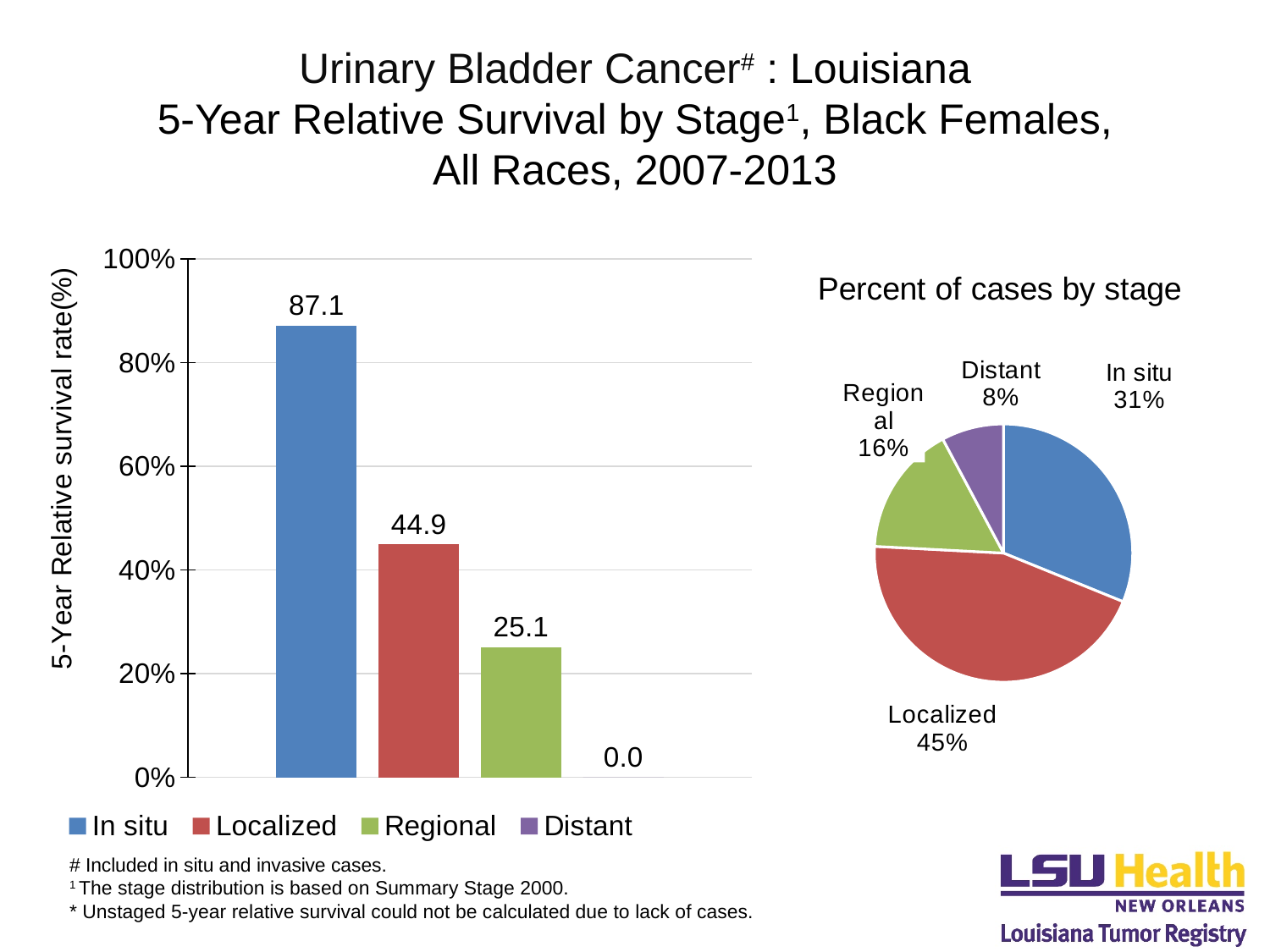

# Urinary Bladder Cancer# : Louisiana 5-Year Relative Survival by Stage1, Black Females, All Races, 2007-2013

### Chart

| Category | In situ | Localized | Regional | Distant |
|---|---|---|---|---|

### Chart: Percent of cases by stage

| Category |  |
|---|---|
| In situ | 0.3114754098360656 |
| Localized | 0.44672131147540983 |
| Regional | 0.16393442622950818 |
| Distant | 0.0778688524590164 |
# Included in situ and invasive cases.
1 The stage distribution is based on Summary Stage 2000.
* Unstaged 5-year relative survival could not be calculated due to lack of cases.